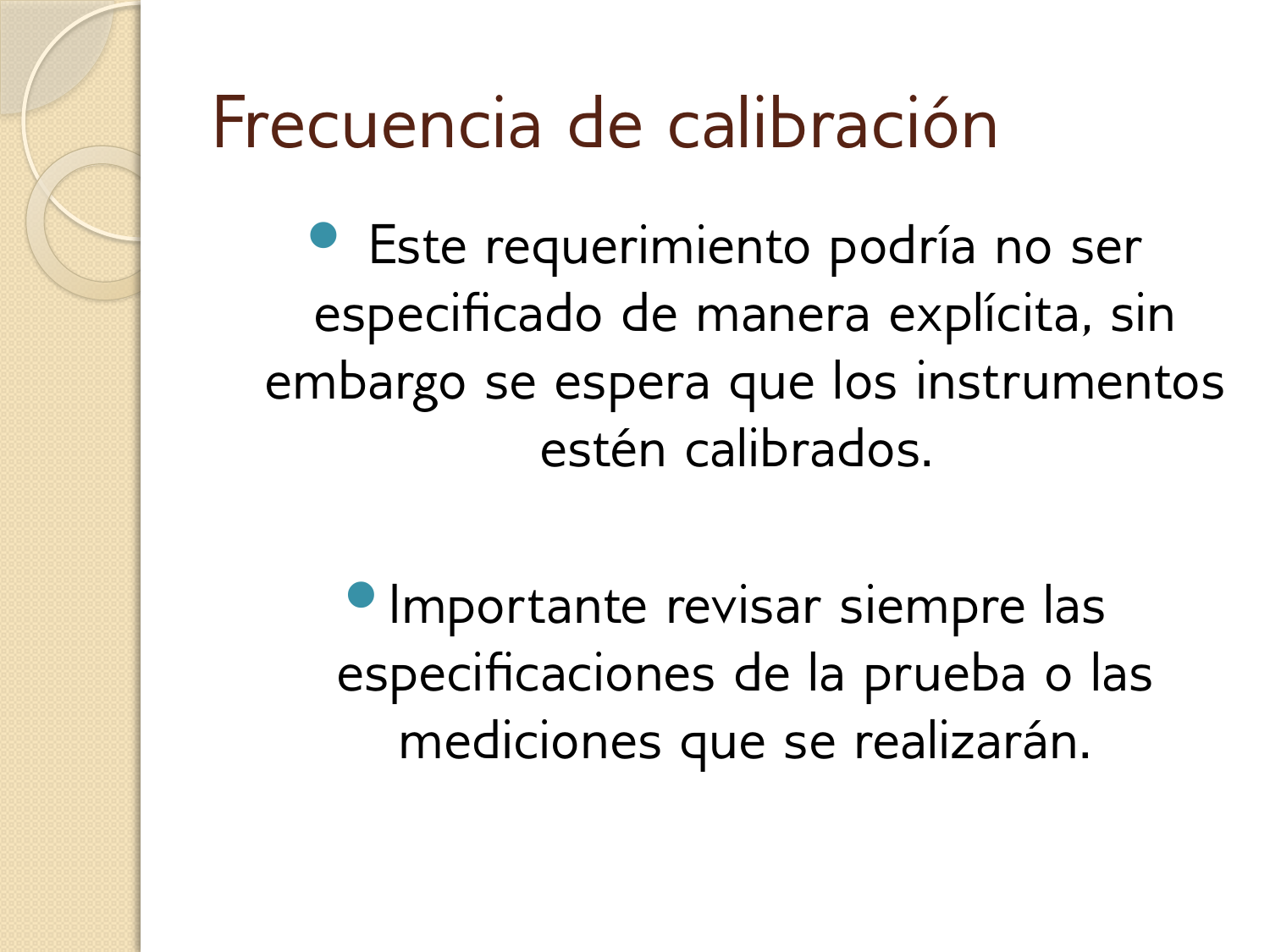

# Frecuencia de calibración
 Este requerimiento podría no ser especificado de manera explícita, sin embargo se espera que los instrumentos estén calibrados.

Importante revisar siempre las especificaciones de la prueba o las mediciones que se realizarán.